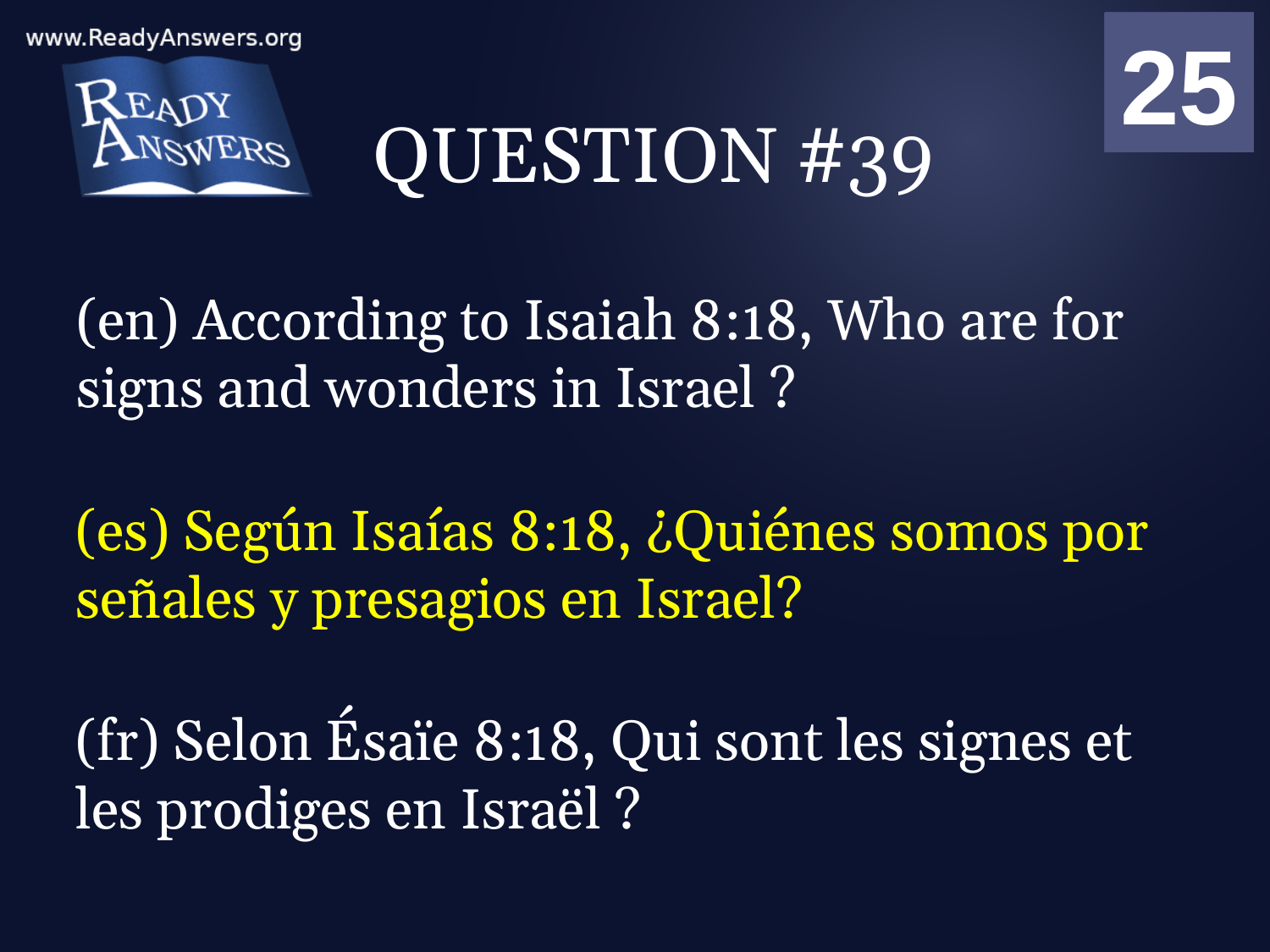

01
02
03
04
05
06
07
08
09
10
11
12
13
14
15
16
17
18
19
20
21
22
23
24
25
00
# QUESTION #39
(en) According to Isaiah 8:18, Who are for signs and wonders in Israel ?
(es) Según Isaías 8:18, ¿Quiénes somos por señales y presagios en Israel?
(fr) Selon Ésaïe 8:18, Qui sont les signes et les prodiges en Israël ?